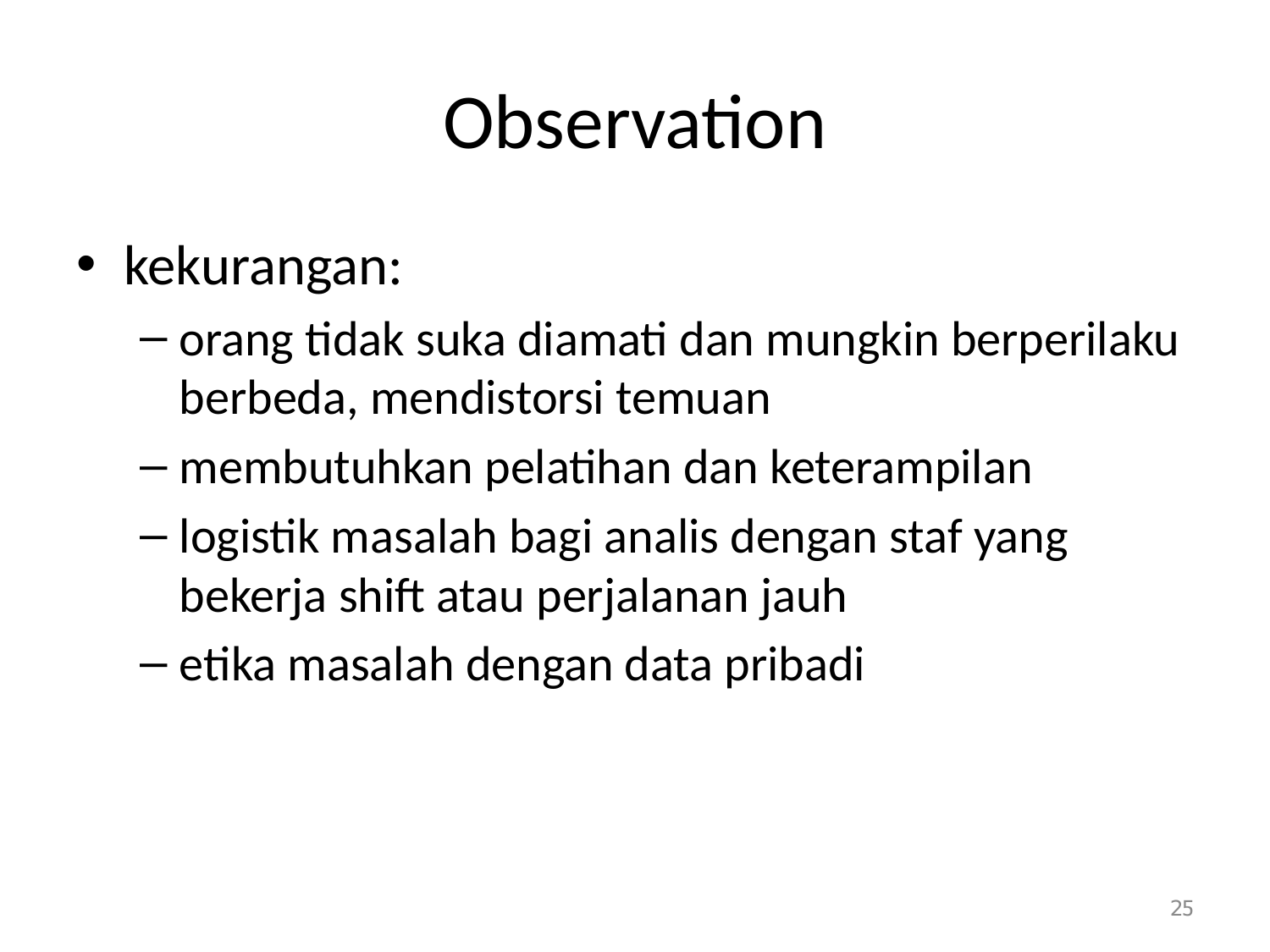

# Observation
kekurangan:
orang tidak suka diamati dan mungkin berperilaku berbeda, mendistorsi temuan
membutuhkan pelatihan dan keterampilan
logistik masalah bagi analis dengan staf yang bekerja shift atau perjalanan jauh
etika masalah dengan data pribadi
25